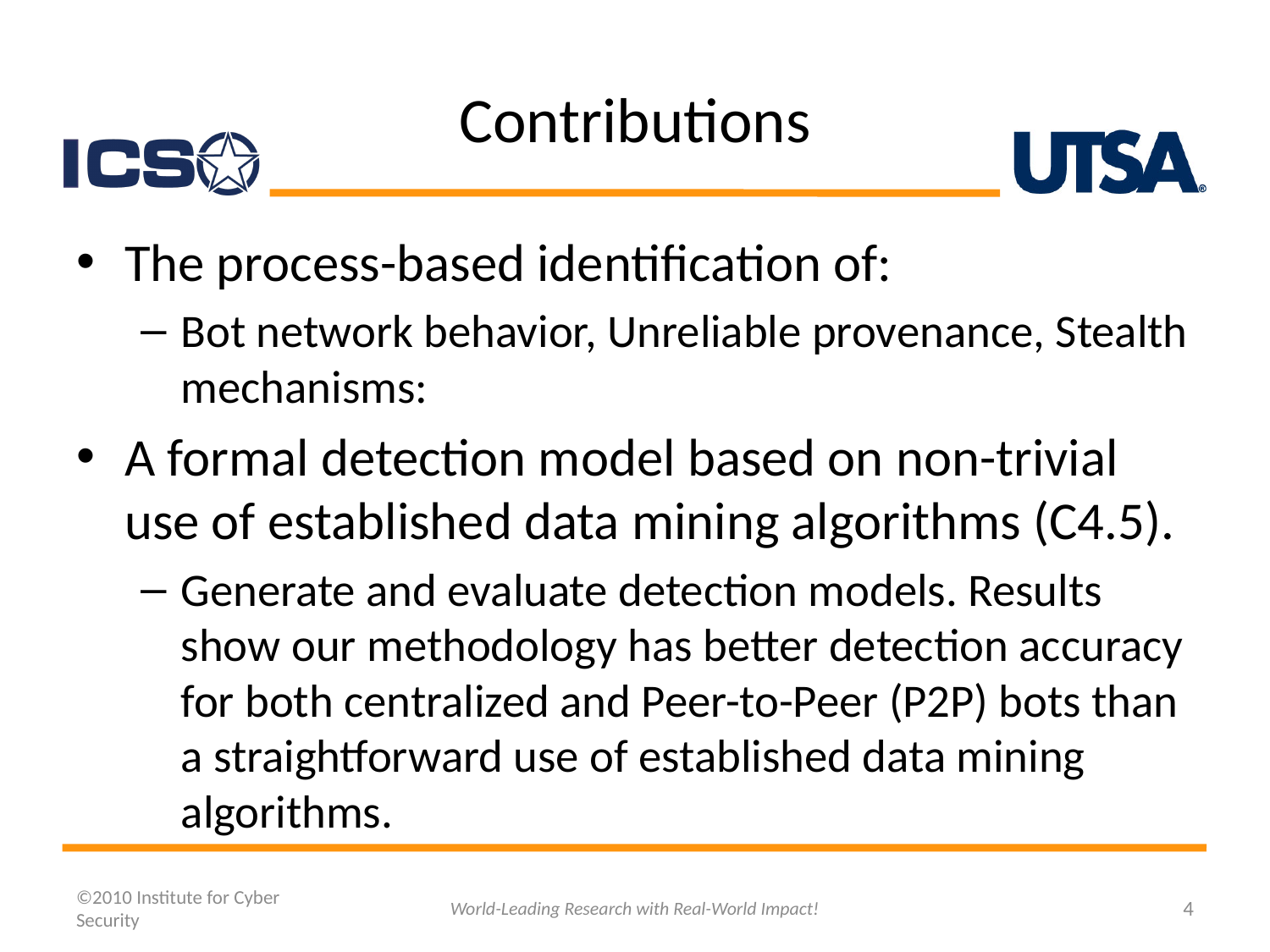

# Contributions
The process-based identification of:
Bot network behavior, Unreliable provenance, Stealth mechanisms:
A formal detection model based on non-trivial use of established data mining algorithms (C4.5).
Generate and evaluate detection models. Results show our methodology has better detection accuracy for both centralized and Peer-to-Peer (P2P) bots than a straightforward use of established data mining algorithms.
©2010 Institute for Cyber Security
World-Leading Research with Real-World Impact!
4